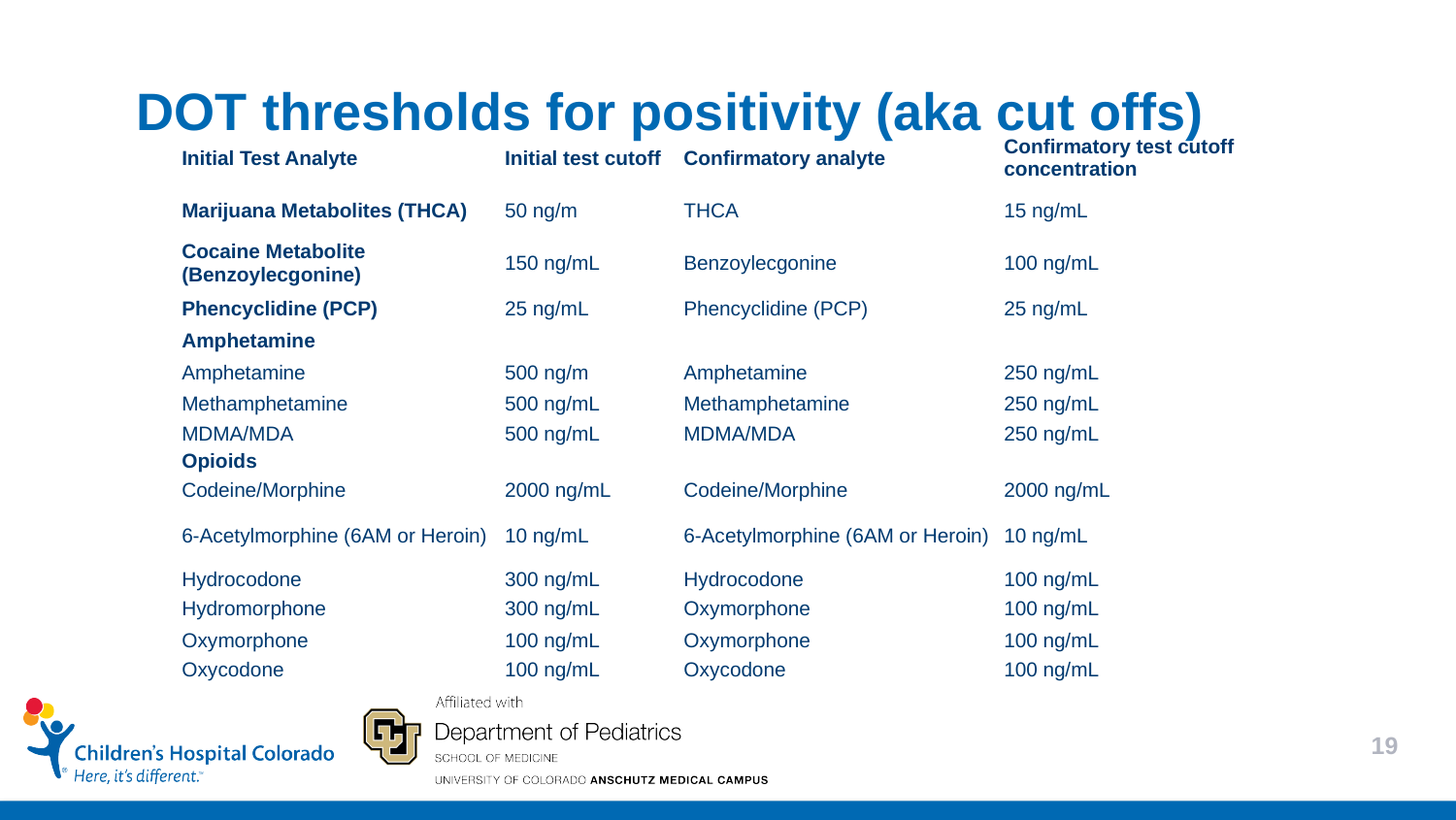

DOT thresholds for positivity (aka cut offs)
| Initial Test Analyte | Initial test cutoff | Confirmatory analyte | Confirmatory test cutoff concentration |
| --- | --- | --- | --- |
| Marijuana Metabolites (THCA) | 50 ng/m | THCA | 15 ng/mL |
| Cocaine Metabolite (Benzoylecgonine) | 150 ng/mL | Benzoylecgonine | 100 ng/mL |
| Phencyclidine (PCP) | 25 ng/mL | Phencyclidine (PCP) | 25 ng/mL |
| Amphetamine |  |  |  |
| Amphetamine | 500 ng/m | Amphetamine | 250 ng/mL |
| Methamphetamine | 500 ng/mL | Methamphetamine | 250 ng/mL |
| MDMA/MDA | 500 ng/mL | MDMA/MDA | 250 ng/mL |
| Opioids |  |  |  |
| Codeine/Morphine | 2000 ng/mL | Codeine/Morphine | 2000 ng/mL |
| 6-Acetylmorphine (6AM or Heroin) | 10 ng/mL | 6-Acetylmorphine (6AM or Heroin) | 10 ng/mL |
| Hydrocodone | 300 ng/mL | Hydrocodone | 100 ng/mL |
| Hydromorphone | 300 ng/mL | Oxymorphone | 100 ng/mL |
| Oxymorphone | 100 ng/mL | Oxymorphone | 100 ng/mL |
| Oxycodone | 100 ng/mL | Oxycodone | 100 ng/mL |
19